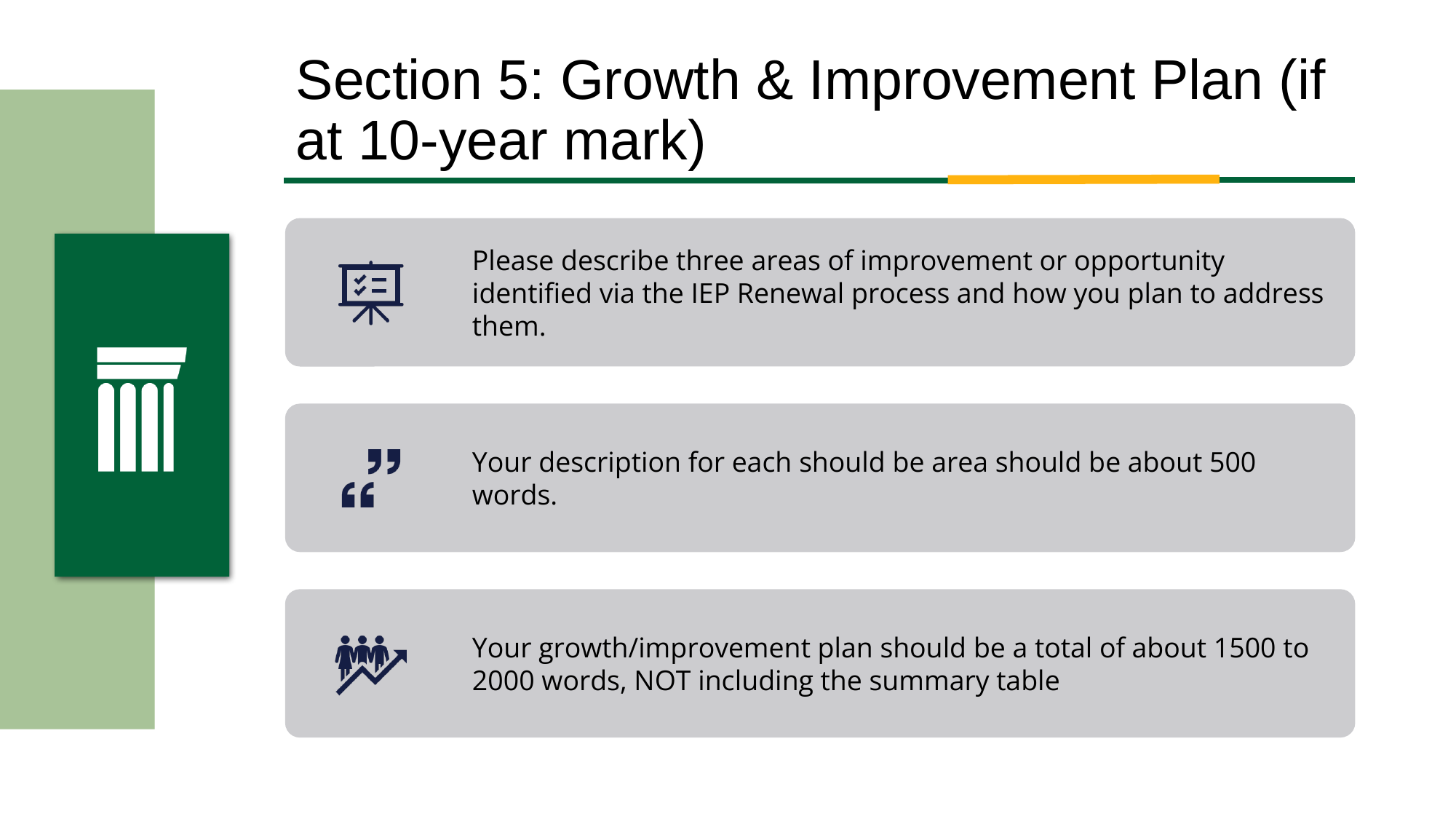

# Section 5: Growth & Improvement Plan (if at 10-year mark)
Please describe three areas of improvement or opportunity identified via the IEP Renewal process and how you plan to address them.
Your description for each should be area should be about 500 words.
Your growth/improvement plan should be a total of about 1500 to 2000 words, NOT including the summary table